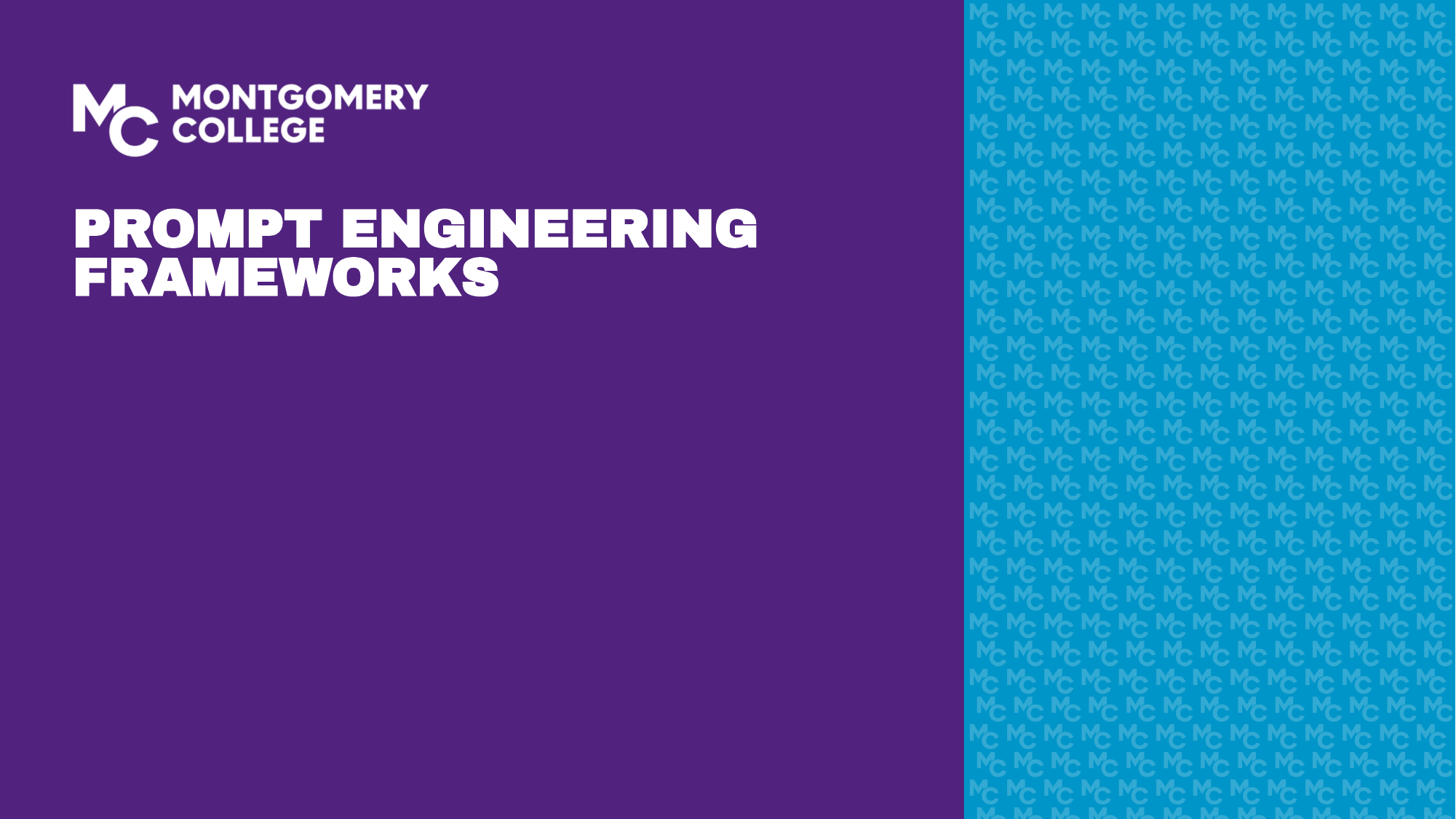

# Prompt Engineering Frameworks
57
August 2, 2026